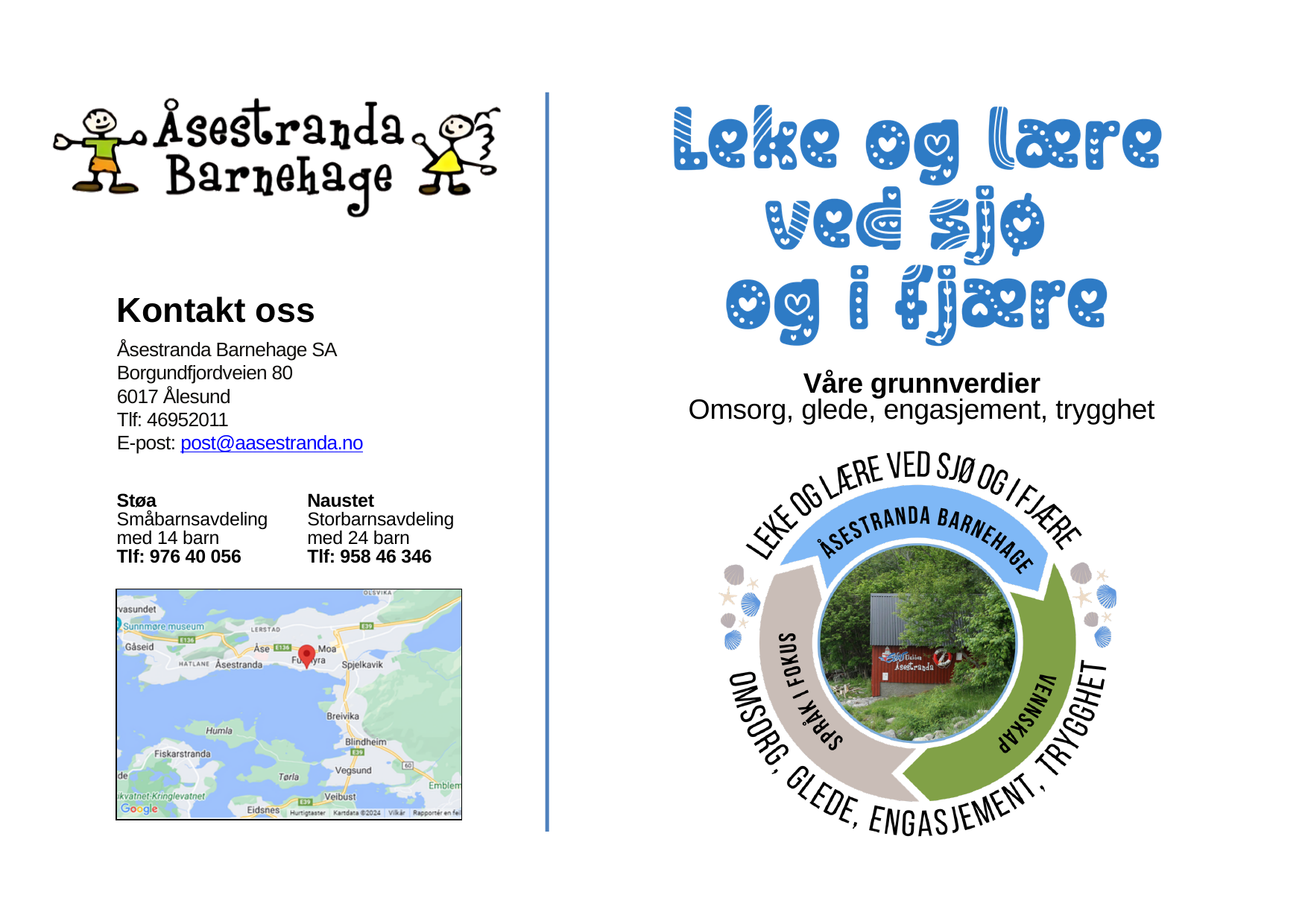

Kontakt oss
Åsestranda Barnehage SA
Borgundfjordveien 80
6017 Ålesund
Tlf: 46952011
E-post: post@aasestranda.no

Våre grunnverdier
Omsorg, glede, engasjement, trygghet

Støa
Småbarnsavdeling med 14 barn
Tlf: 976 40 056
Naustet
Storbarnsavdeling med 24 barn
Tlf: 958 46 346